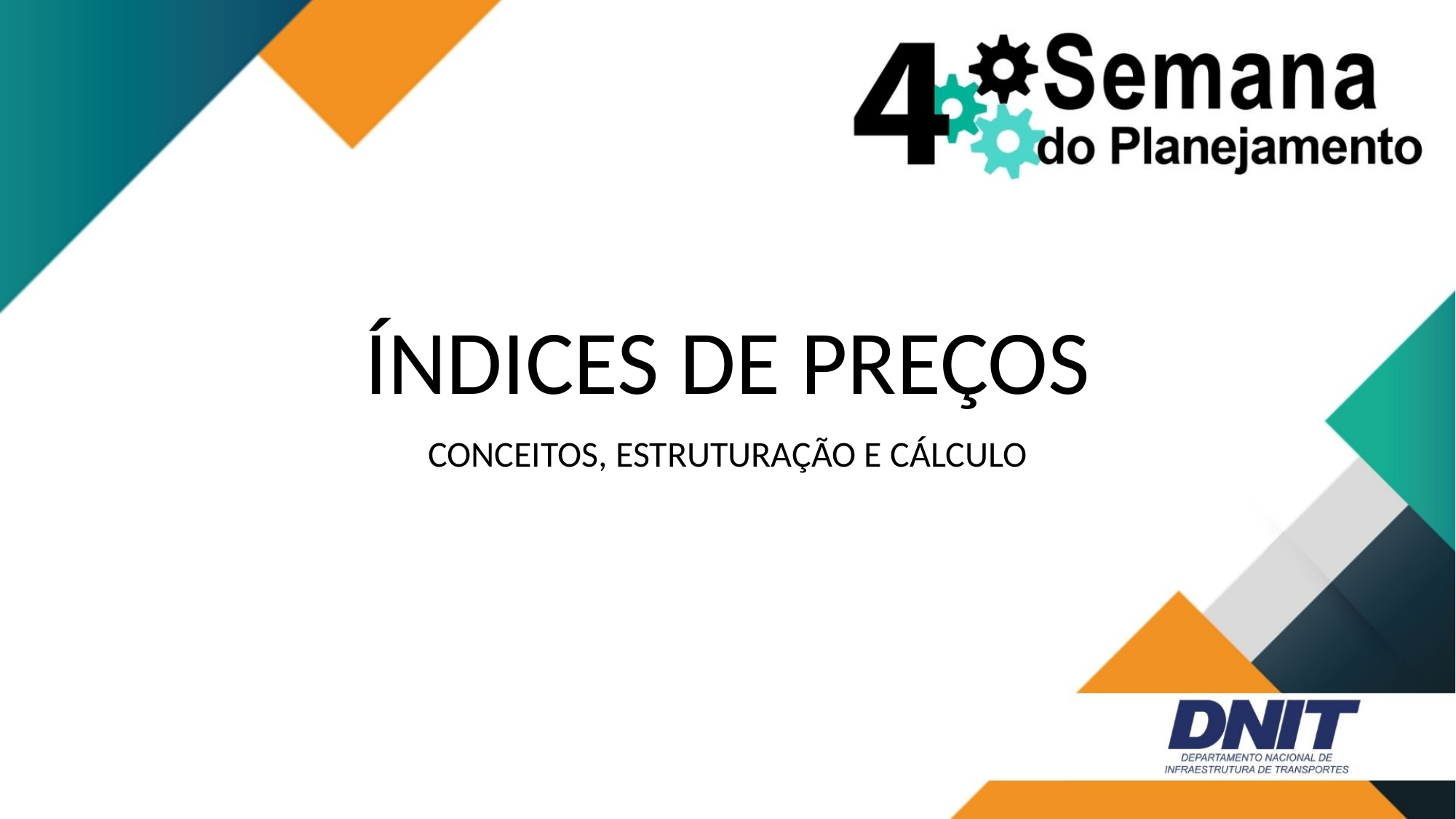

# ÍNDICES DE PREÇOS
CONCEITOS, ESTRUTURAÇÃO E CÁLCULO